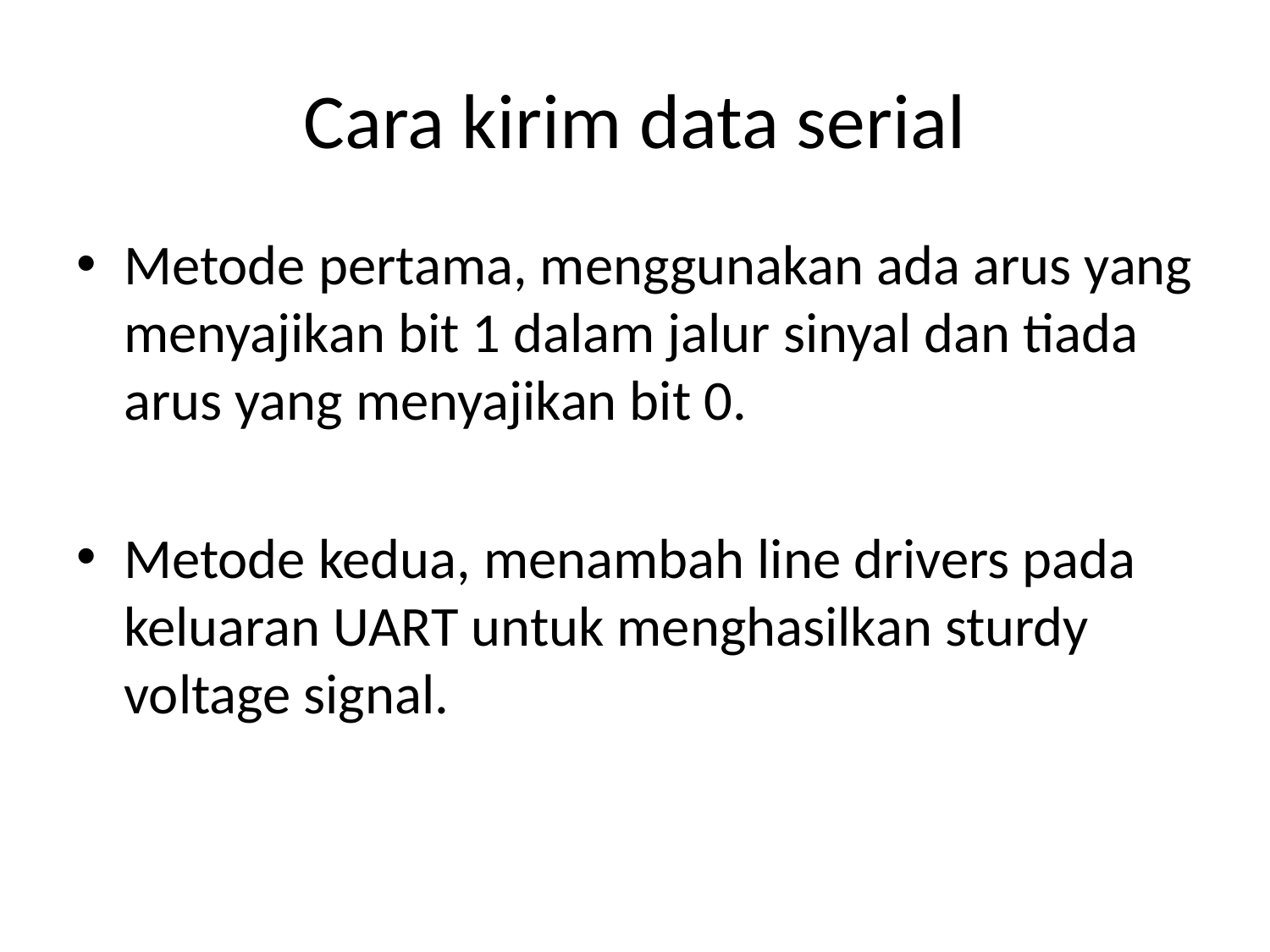

# Cara kirim data serial
Metode pertama, menggunakan ada arus yang menyajikan bit 1 dalam jalur sinyal dan tiada arus yang menyajikan bit 0.

Metode kedua, menambah line drivers pada keluaran UART untuk menghasilkan sturdy voltage signal.